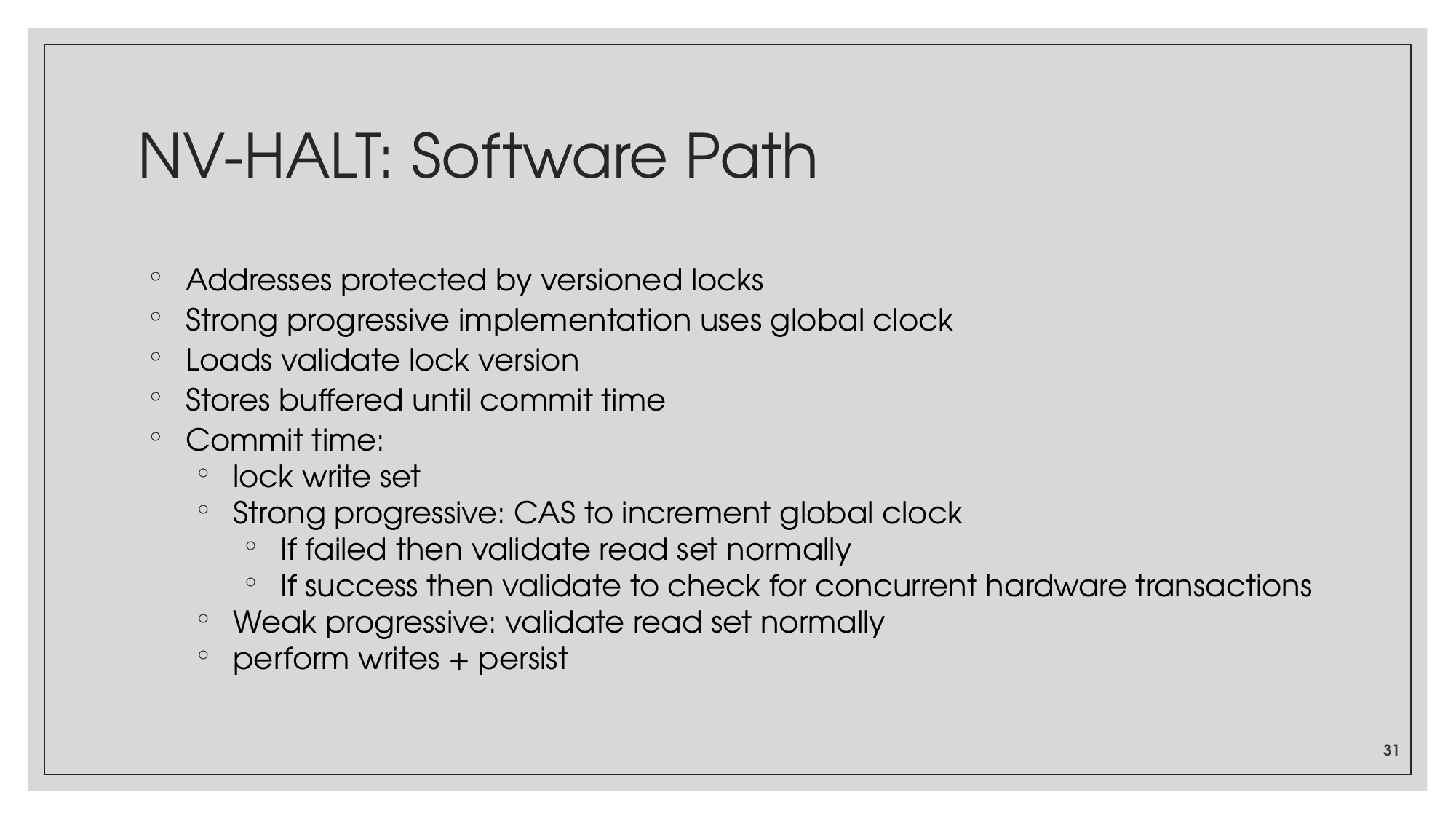

# NV-HALT: Software Path
Addresses protected by versioned locks
Strong progressive implementation uses global clock
Loads validate lock version
Stores buffered until commit time
Commit time:
lock write set
Strong progressive: CAS to increment global clock
If failed then validate read set normally
If success then validate to check for concurrent hardware transactions
Weak progressive: validate read set normally
perform writes + persist
31